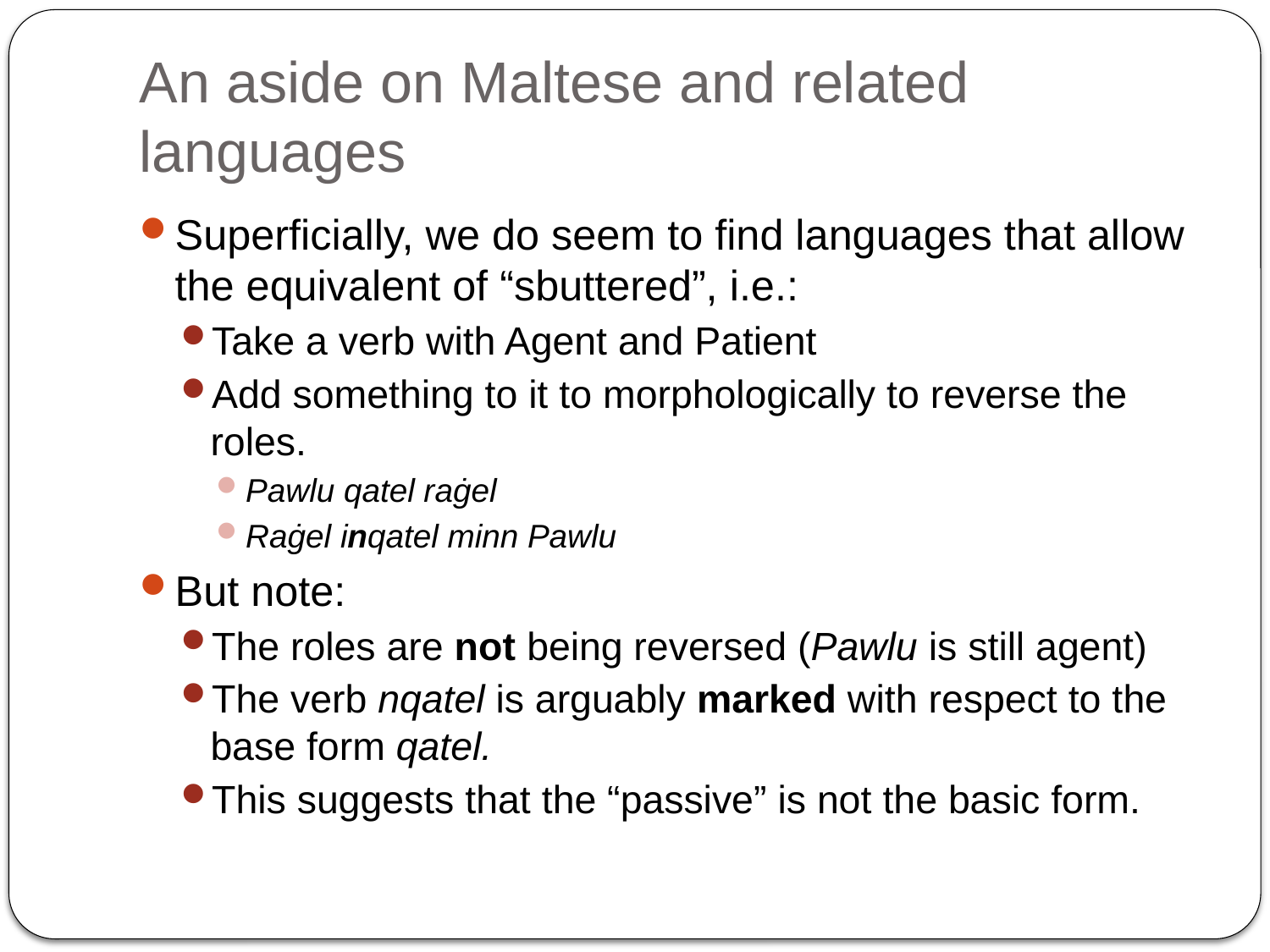

# An aside on Maltese and related languages
Superficially, we do seem to find languages that allow the equivalent of “sbuttered”, i.e.:
Take a verb with Agent and Patient
Add something to it to morphologically to reverse the roles.
Pawlu qatel raġel
Raġel inqatel minn Pawlu
But note:
The roles are not being reversed (Pawlu is still agent)
The verb nqatel is arguably marked with respect to the base form qatel.
This suggests that the “passive” is not the basic form.